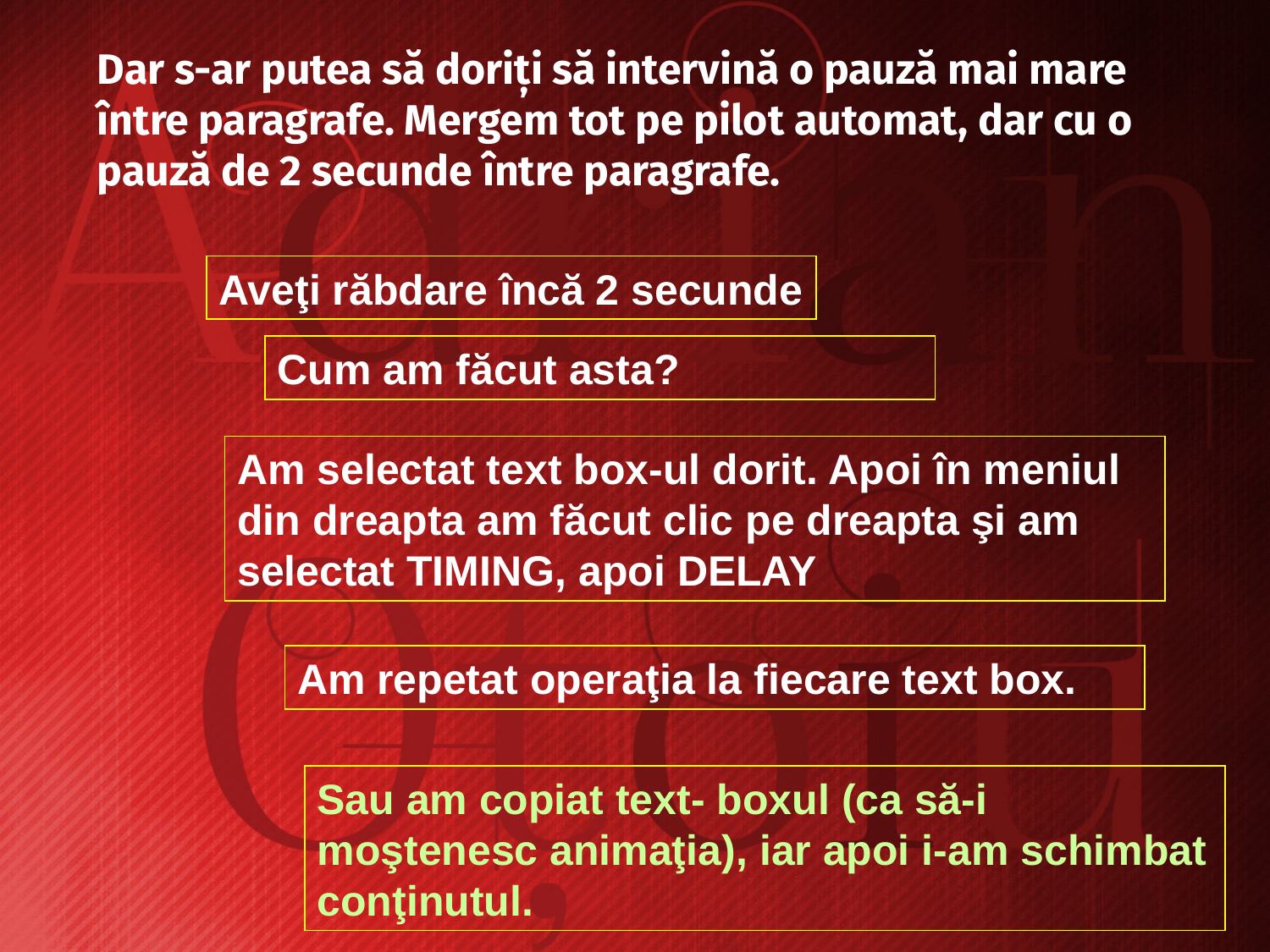

Dar s-ar putea să doriţi să intervină o pauză mai mare între paragrafe. Mergem tot pe pilot automat, dar cu o pauză de 2 secunde între paragrafe.
Aveţi răbdare încă 2 secunde
Cum am făcut asta?
Am selectat text box-ul dorit. Apoi în meniul din dreapta am făcut clic pe dreapta şi am selectat TIMING, apoi DELAY
Am repetat operaţia la fiecare text box.
Sau am copiat text- boxul (ca să-i moştenesc animaţia), iar apoi i-am schimbat conţinutul.